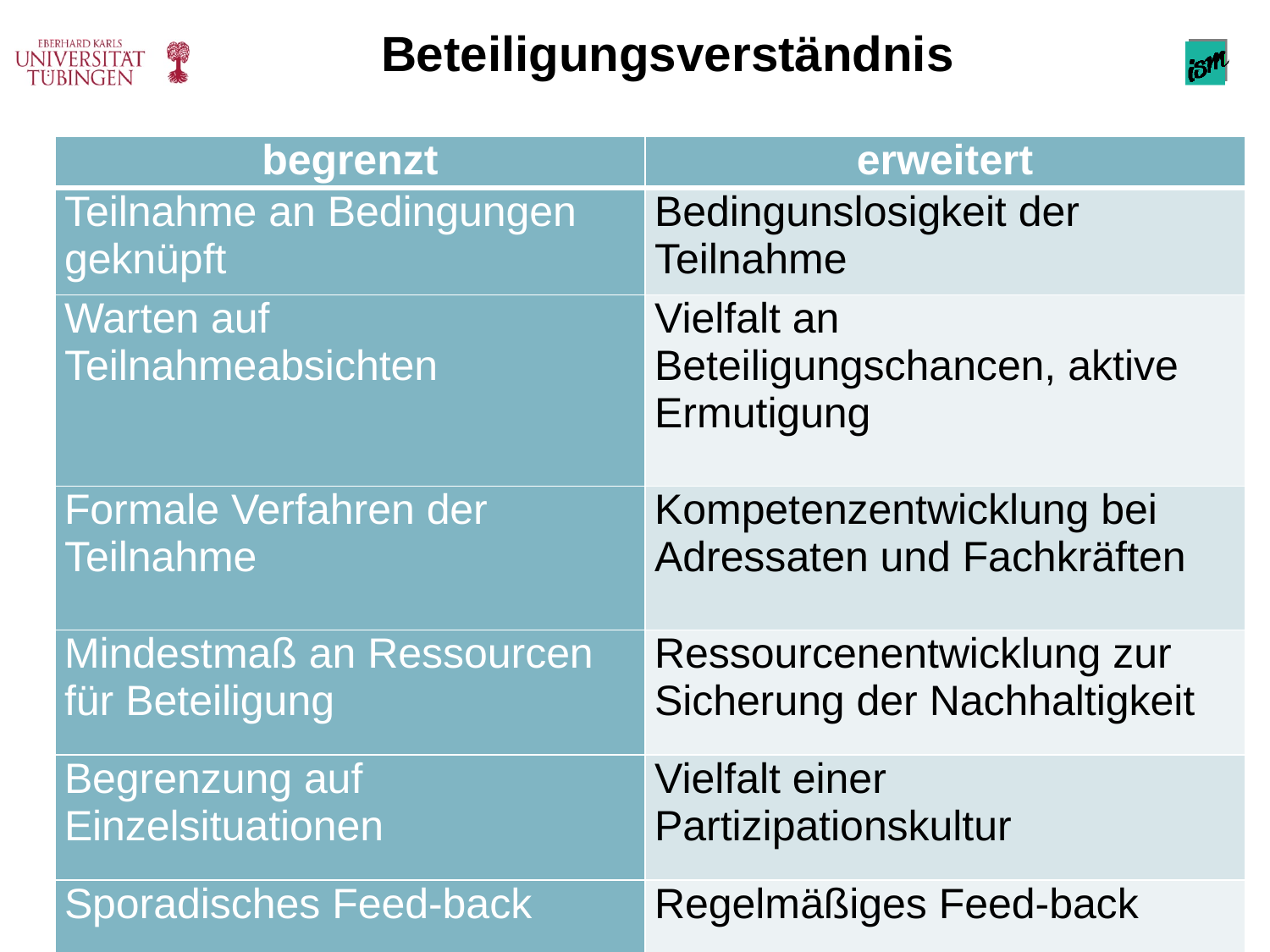

Beteiligungsverständnis
| begrenzt | erweitert |
| --- | --- |
| Teilnahme an Bedingungen geknüpft | Bedingunslosigkeit der Teilnahme |
| Warten auf Teilnahmeabsichten | Vielfalt an Beteiligungschancen, aktive Ermutigung |
| Formale Verfahren der Teilnahme | Kompetenzentwicklung bei Adressaten und Fachkräften |
| Mindestmaß an Ressourcen für Beteiligung | Ressourcenentwicklung zur Sicherung der Nachhaltigkeit |
| Begrenzung auf Einzelsituationen | Vielfalt einer Partizipationskultur |
| Sporadisches Feed-back | Regelmäßiges Feed-back |
E
6